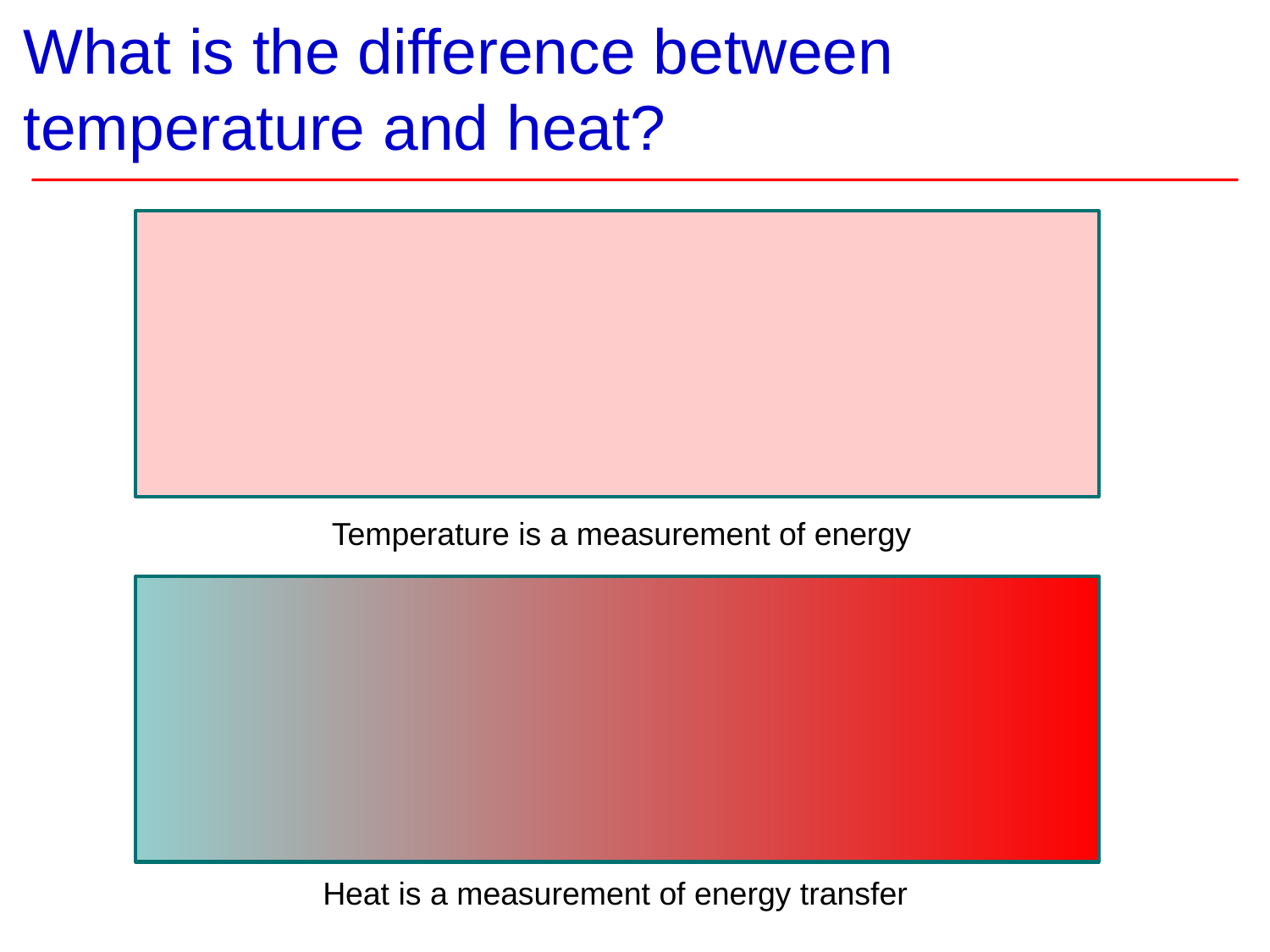

# What is the difference between temperature and heat?

Temperature is a measurement of energy

Heat is a measurement of energy transfer